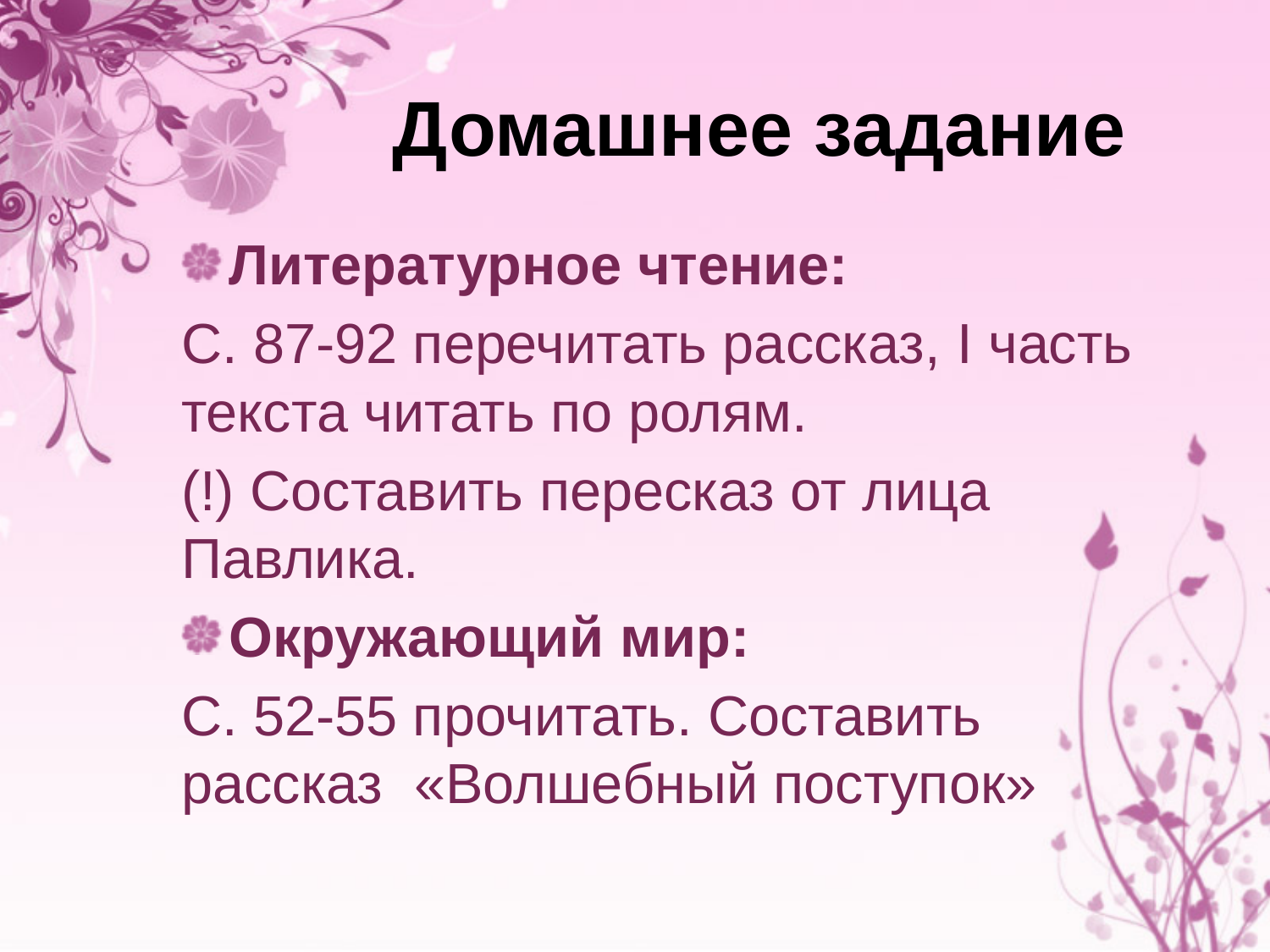

# Домашнее задание
Литературное чтение:
С. 87-92 перечитать рассказ, I часть текста читать по ролям.
(!) Составить пересказ от лица Павлика.
Окружающий мир:
С. 52-55 прочитать. Составить рассказ  «Волшебный поступок»